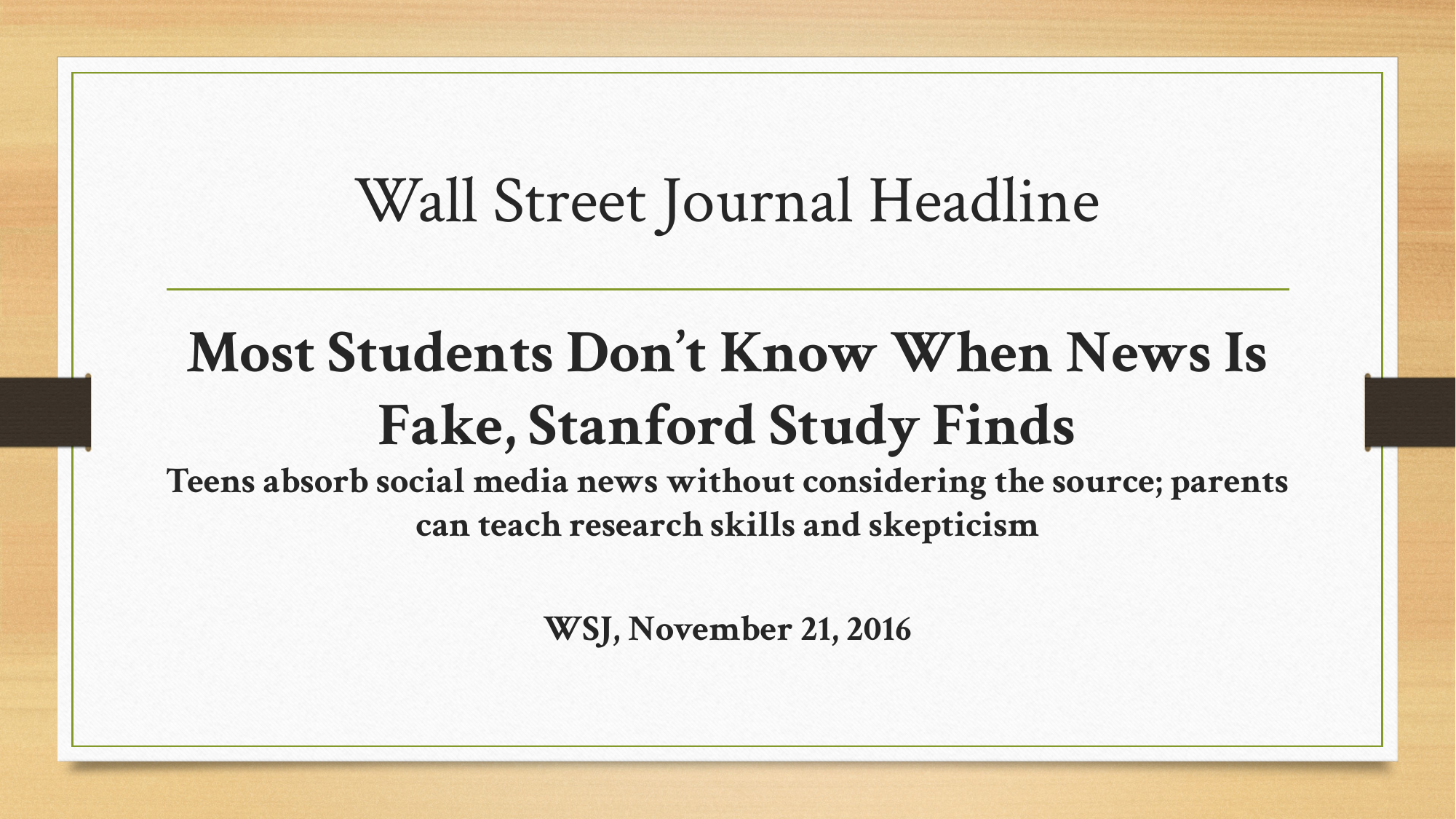

# Wall Street Journal Headline
Most Students Don’t Know When News Is Fake, Stanford Study Finds
Teens absorb social media news without considering the source; parents can teach research skills and skepticism
WSJ, November 21, 2016